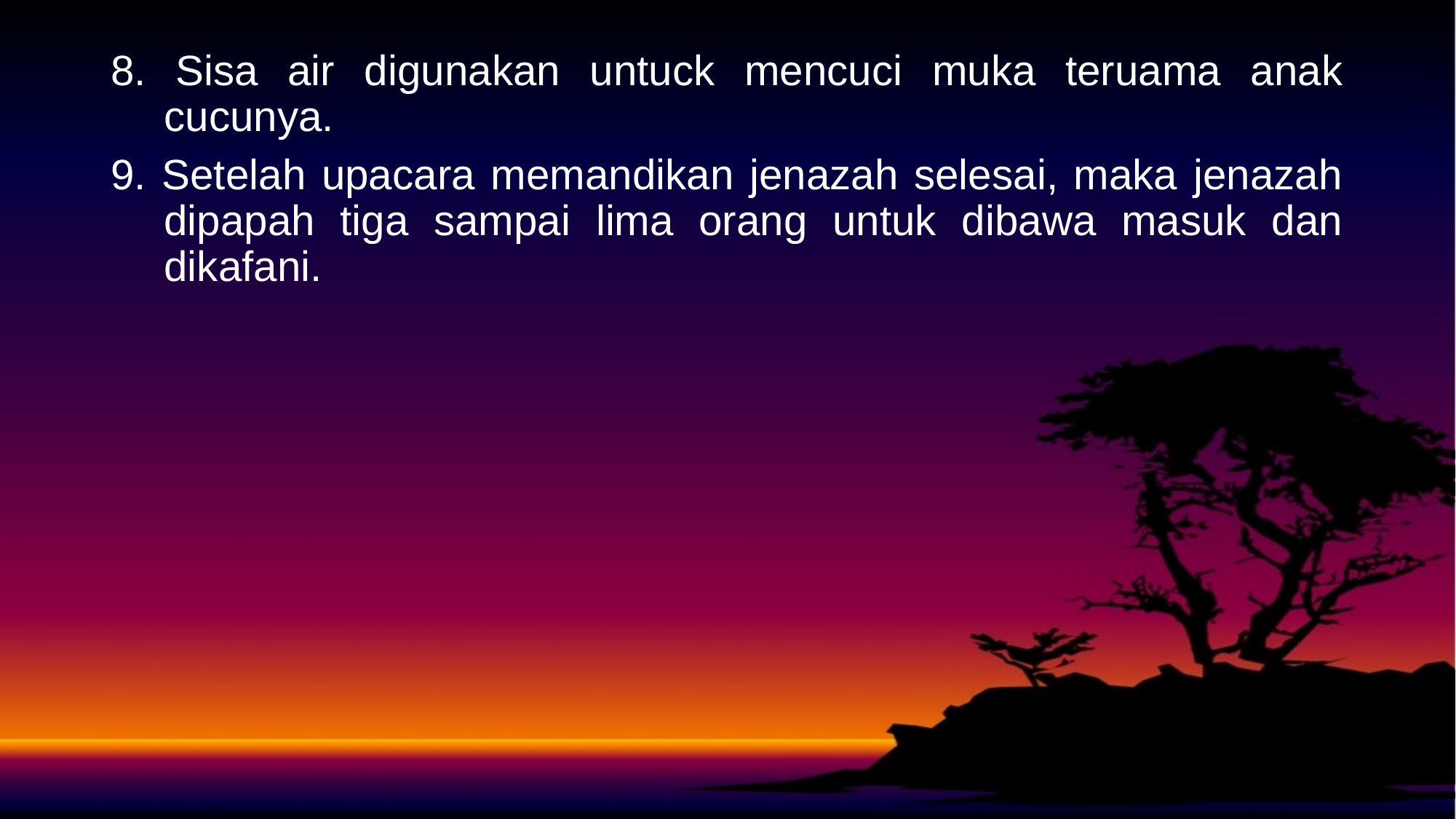

8. Sisa air digunakan untuck mencuci muka teruama anak cucunya.
9. Setelah upacara memandikan jenazah selesai, maka jenazah dipapah tiga sampai lima orang untuk dibawa masuk dan dikafani.